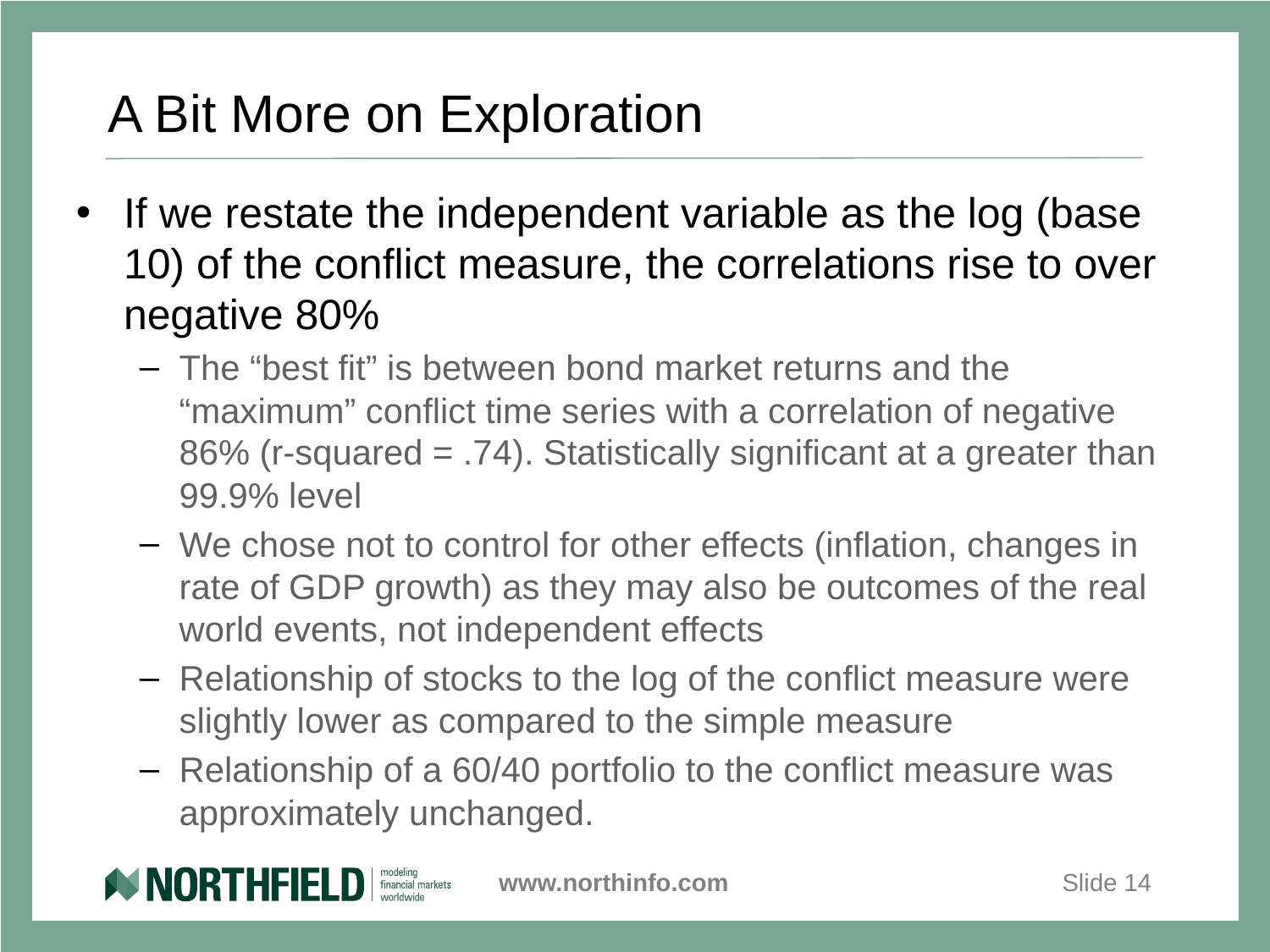

# A Bit More on Exploration
If we restate the independent variable as the log (base 10) of the conflict measure, the correlations rise to over negative 80%
The “best fit” is between bond market returns and the “maximum” conflict time series with a correlation of negative 86% (r-squared = .74). Statistically significant at a greater than 99.9% level
We chose not to control for other effects (inflation, changes in rate of GDP growth) as they may also be outcomes of the real world events, not independent effects
Relationship of stocks to the log of the conflict measure were slightly lower as compared to the simple measure
Relationship of a 60/40 portfolio to the conflict measure was approximately unchanged.